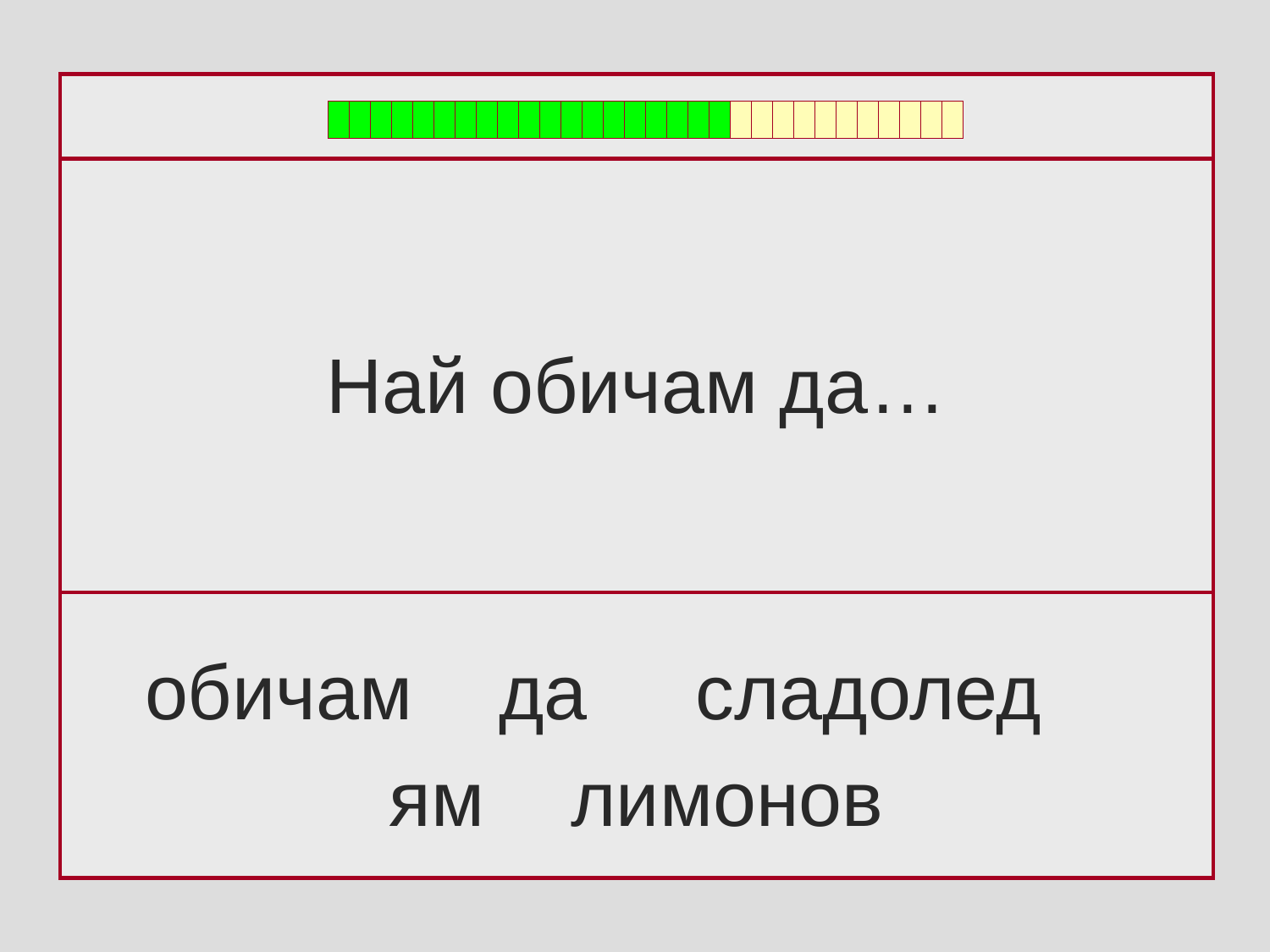

Най обичам да…
обичам    да     сладолед
ям    лимонов